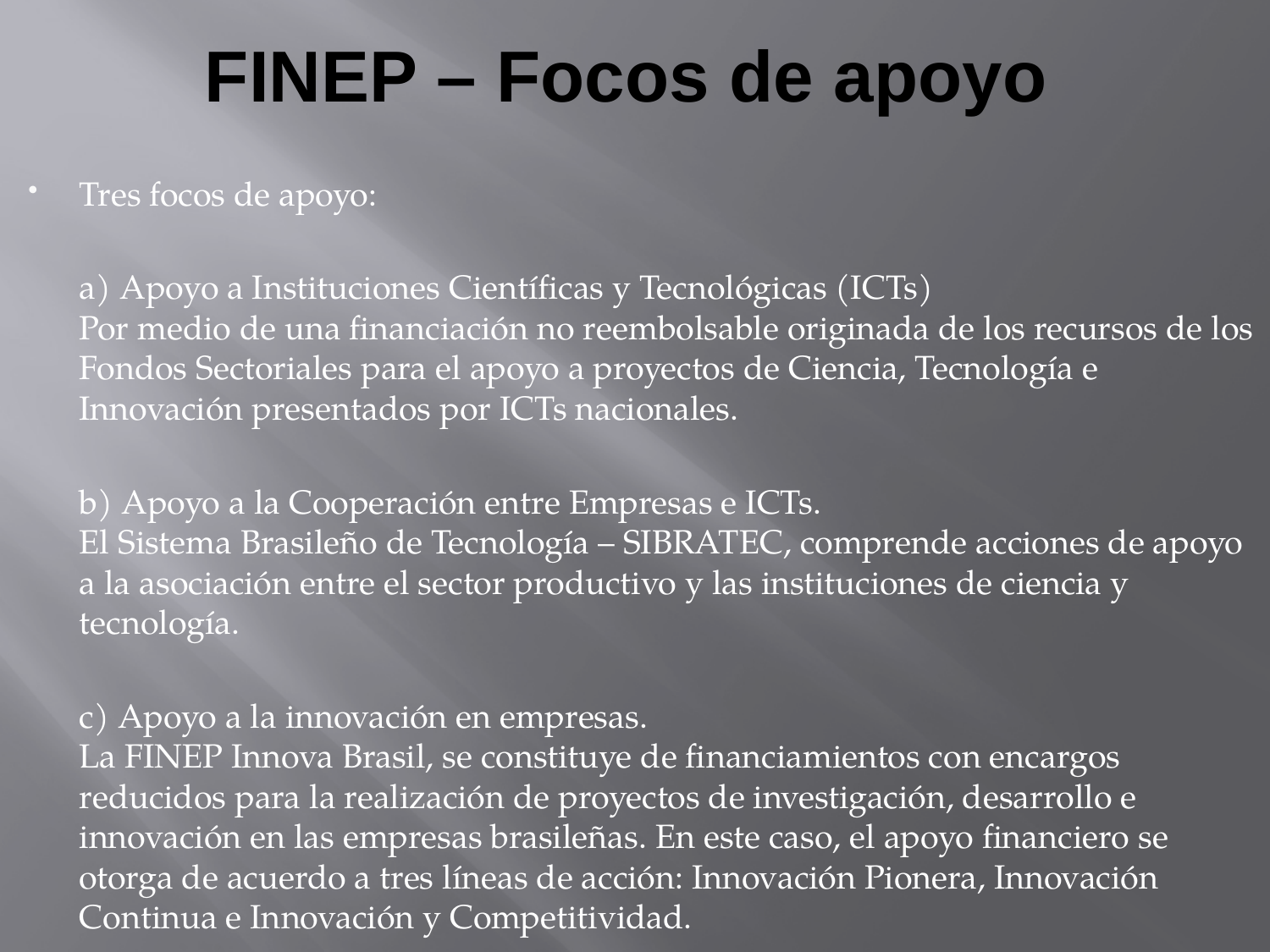

# FINEP – Focos de apoyo
Tres focos de apoyo:

	a) Apoyo a Instituciones Científicas y Tecnológicas (ICTs)
Por medio de una financiación no reembolsable originada de los recursos de los Fondos Sectoriales para el apoyo a proyectos de Ciencia, Tecnología e Innovación presentados por ICTs nacionales.

	b) Apoyo a la Cooperación entre Empresas e ICTs.
El Sistema Brasileño de Tecnología – SIBRATEC, comprende acciones de apoyo a la asociación entre el sector productivo y las instituciones de ciencia y tecnología.

	c) Apoyo a la innovación en empresas.
La FINEP Innova Brasil, se constituye de financiamientos con encargos reducidos para la realización de proyectos de investigación, desarrollo e innovación en las empresas brasileñas. En este caso, el apoyo financiero se otorga de acuerdo a tres líneas de acción: Innovación Pionera, Innovación Continua e Innovación y Competitividad.